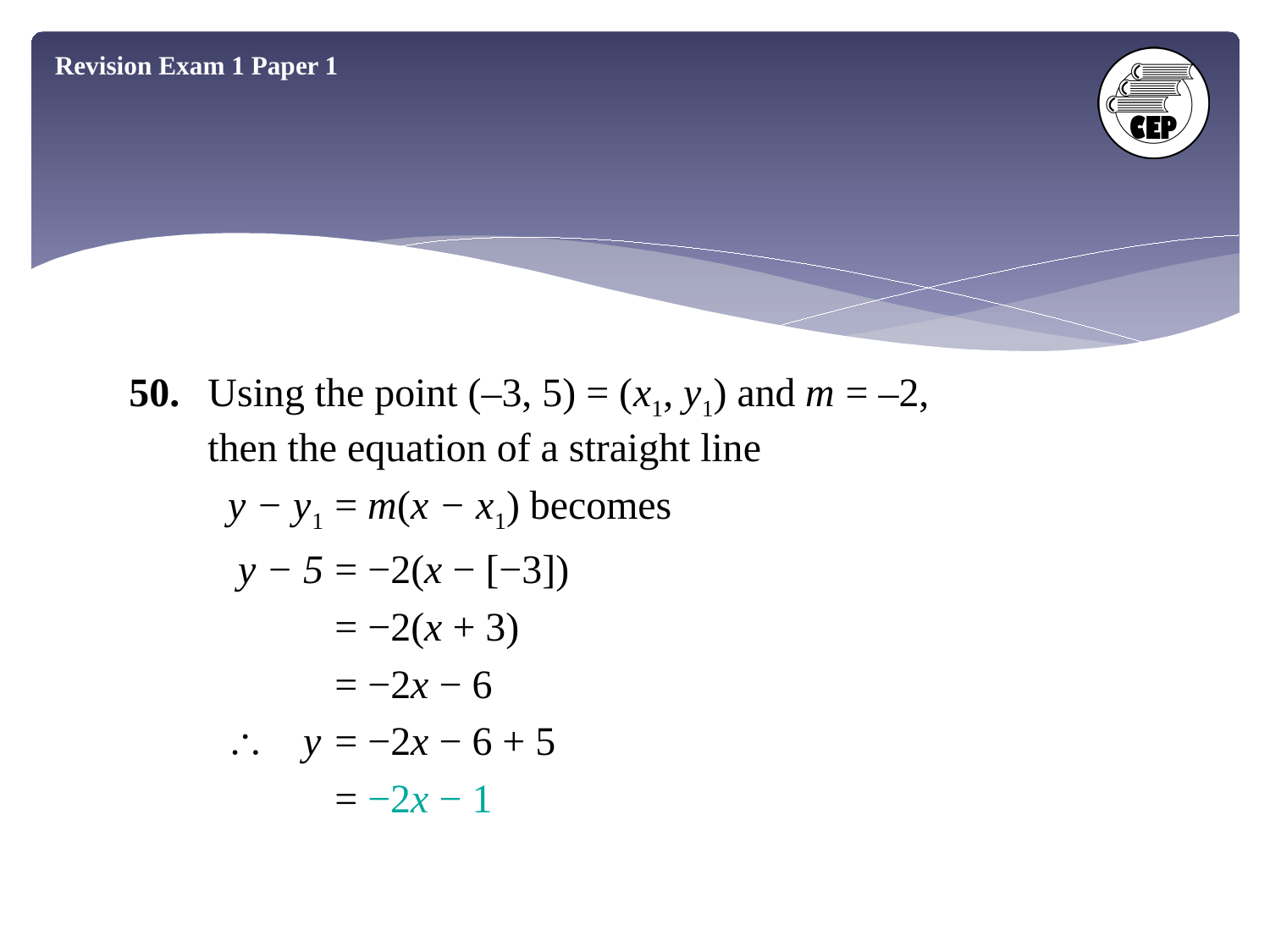

Revision Exam 1 Paper 1
50.	Using the point (–3, 5) = (x1, y1) and m = –2,
then the equation of a straight line
	  y − y1	= m(x − x1) becomes
	   y − 5	= −2(x − [−3])
		= −2(x + 3)
		= −2x − 6
	  ∴    y	= −2x − 6 + 5
		= −2x − 1